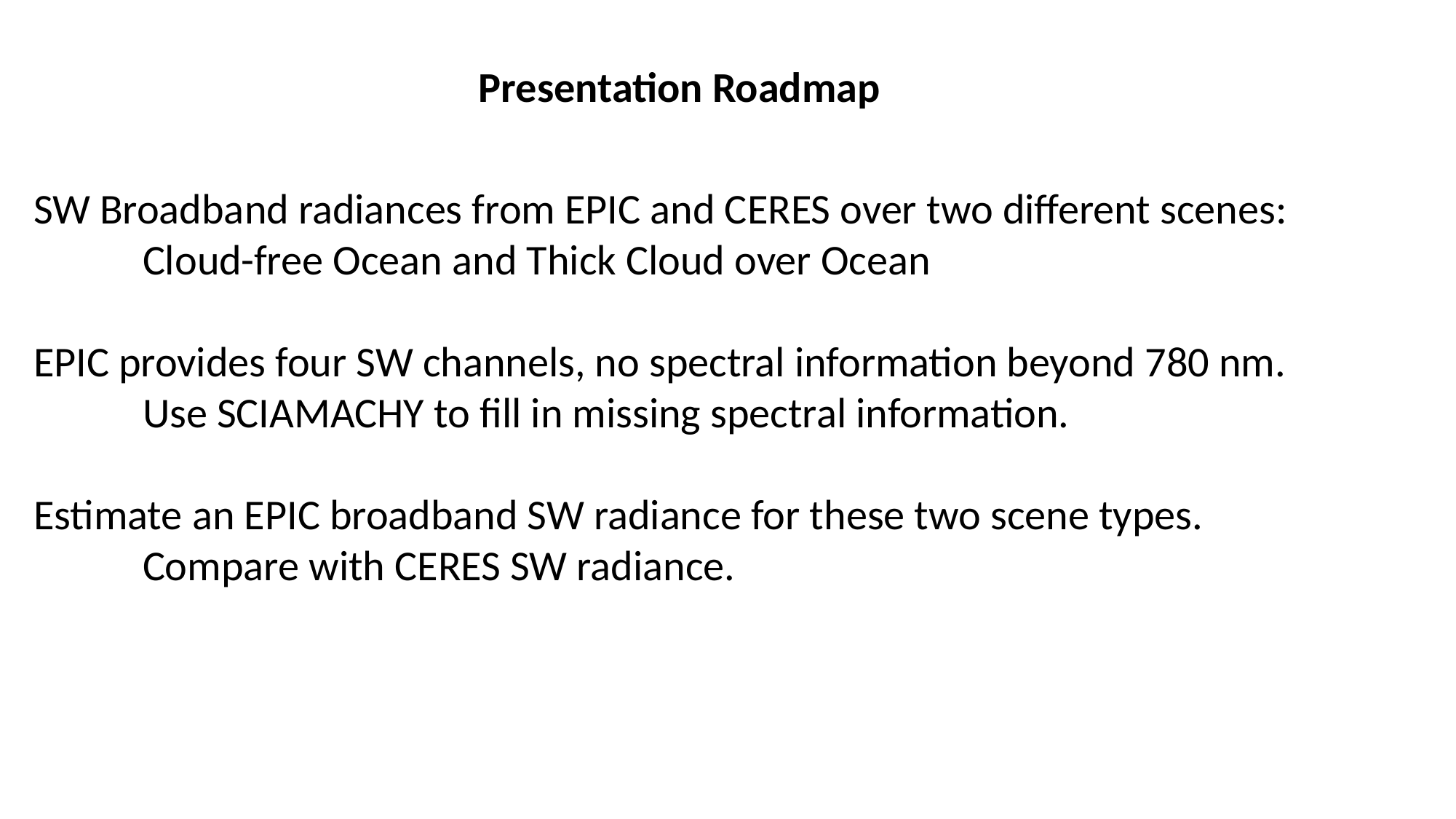

Presentation Roadmap
SW Broadband radiances from EPIC and CERES over two different scenes:
	Cloud-free Ocean and Thick Cloud over Ocean

EPIC provides four SW channels, no spectral information beyond 780 nm.
	Use SCIAMACHY to fill in missing spectral information.

Estimate an EPIC broadband SW radiance for these two scene types.
	Compare with CERES SW radiance.